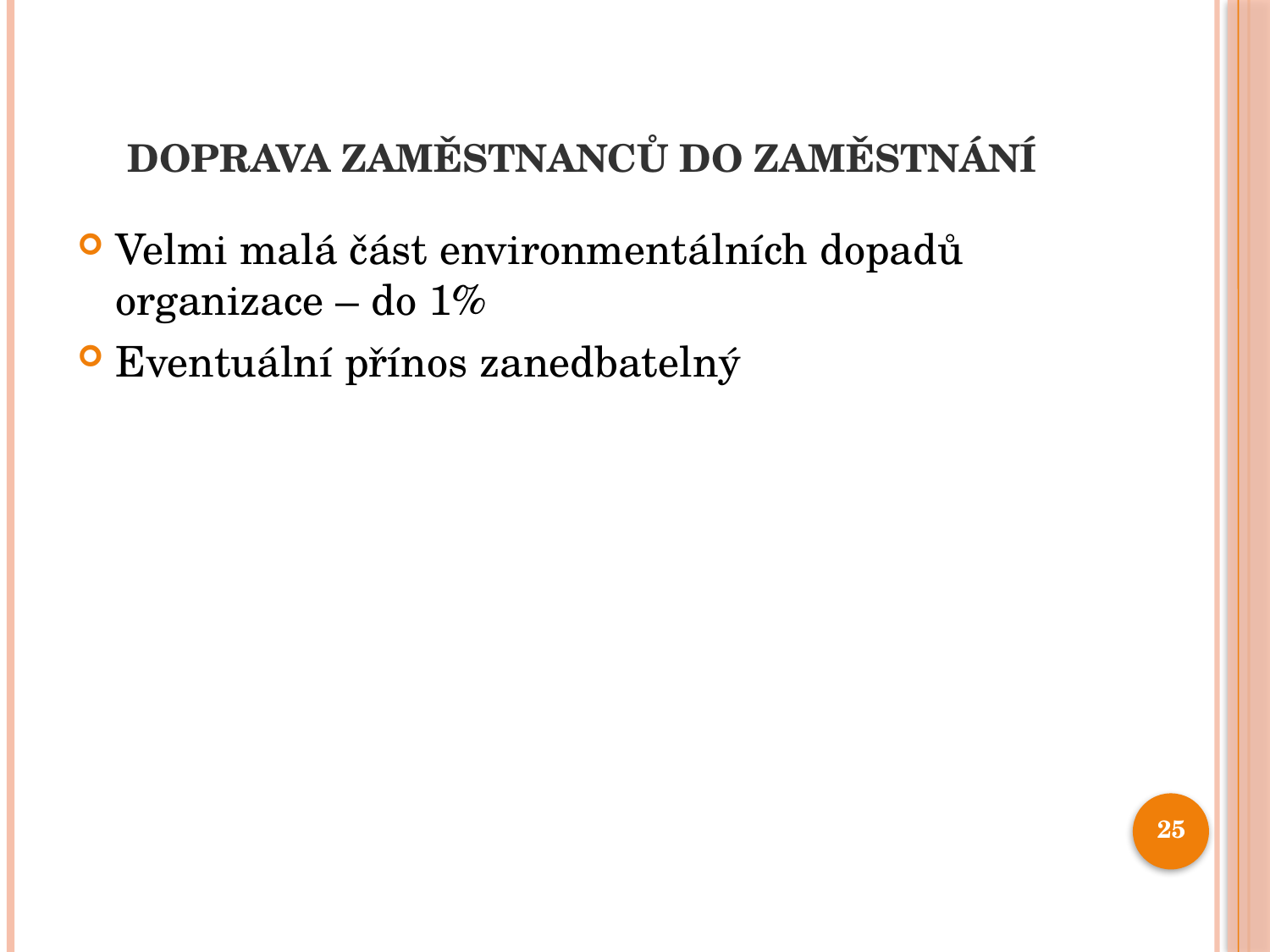

# Doprava zaměstnanců do zaměstnání
Velmi malá část environmentálních dopadů organizace – do 1%
Eventuální přínos zanedbatelný
25